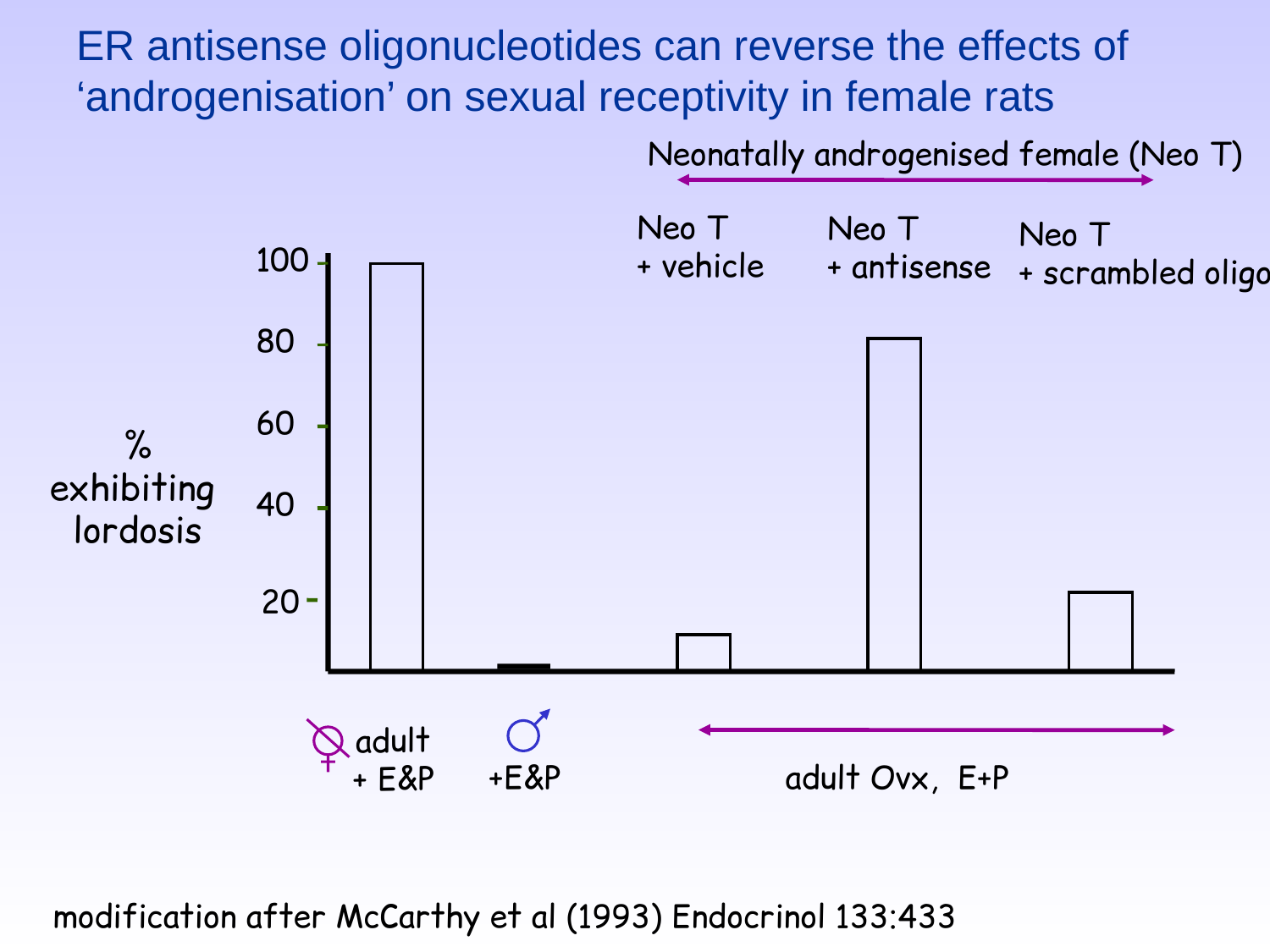

# ER antisense oligonucleotides can reverse the effects of ‘androgenisation’ on sexual receptivity in female rats
Neonatally androgenised female (Neo T)
Neo T
+ vehicle
Neo T
+ antisense
Neo T
+ scrambled oligo
100

80

60
%
exhibiting
lordosis

40

20

adult
+ E&P

+E&P

adult Ovx,  E+P
modification after McCarthy et al (1993) Endocrinol 133:433